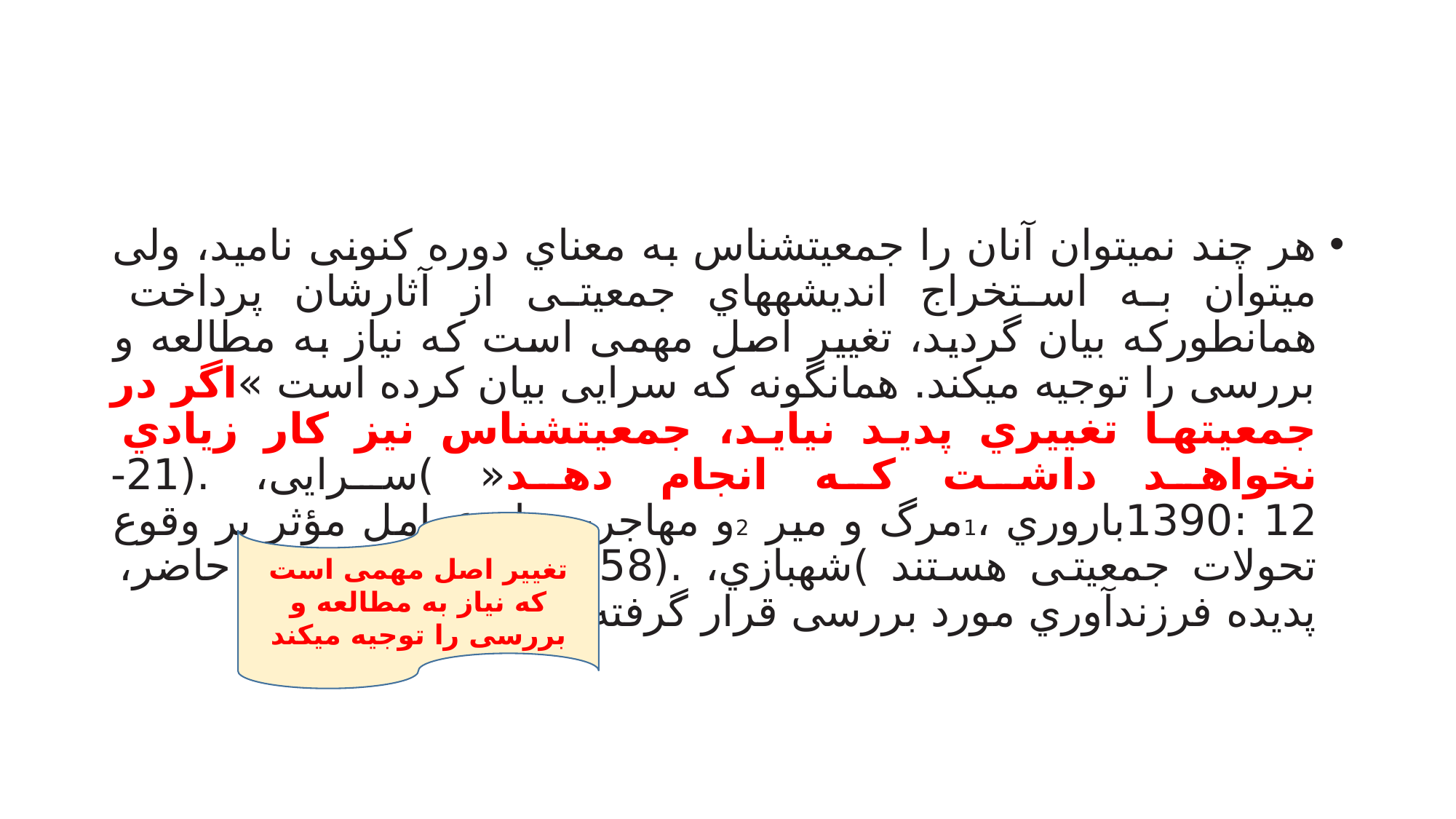

#
هر چند نمیتوان آنان را جمعیتشناس به معناي دوره کنونی نامید، ولی میتوان به استخراج اندیشههاي جمعیتی از آثارشان پرداخت همانطورکه بیان گردید، تغییر اصل مهمی است که نیاز به مطالعه و بررسی را توجیه میکند. همانگونه که سرایی بیان کرده است »اگر در جمعیتها تغییري پدید نیاید، جمعیتشناس نیز کار زیادي نخواهد داشت که انجام دهد« )سرایی، .(21-12 :1390باروري ،1مرگ و میر 2و مهاجرت 3از عوامل مؤثر بر وقوع تحولات جمعیتی هستند )شهبازي، .(58 :1377در پژوهش حاضر، پدیده فرزندآوري مورد بررسی قرار گرفته است.

تغییر اصل مهمی است که نیاز به مطالعه و بررسی را توجیه میکند